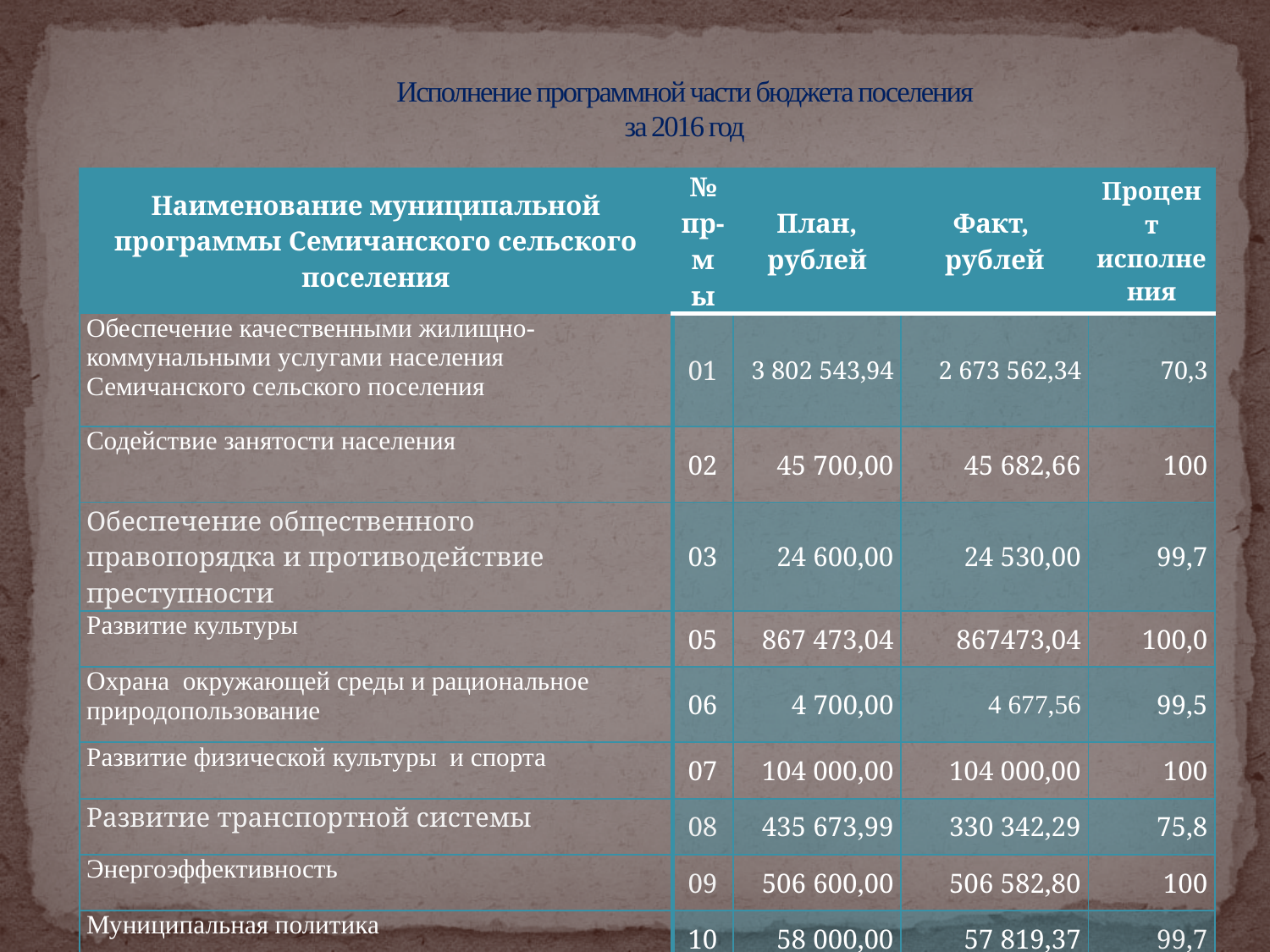

# Исполнение программной части бюджета поселения за 2016 год
| Наименование муниципальной программы Семичанского сельского поселения | № пр-мы | План, рублей | Факт, рублей | Процент исполнения |
| --- | --- | --- | --- | --- |
| Обеспечение качественными жилищно-коммунальными услугами населения Семичанского сельского поселения | 01 | 3 802 543,94 | 2 673 562,34 | 70,3 |
| Содействие занятости населения | 02 | 45 700,00 | 45 682,66 | 100 |
| Обеспечение общественного правопорядка и противодействие преступности | 03 | 24 600,00 | 24 530,00 | 99,7 |
| Развитие культуры | 05 | 867 473,04 | 867473,04 | 100,0 |
| Охрана окружающей среды и рациональное природопользование | 06 | 4 700,00 | 4 677,56 | 99,5 |
| Развитие физической культуры и спорта | 07 | 104 000,00 | 104 000,00 | 100 |
| Развитие транспортной системы | 08 | 435 673,99 | 330 342,29 | 75,8 |
| Энергоэффективность | 09 | 506 600,00 | 506 582,80 | 100 |
| Муниципальная политика | 10 | 58 000,00 | 57 819,37 | 99,7 |